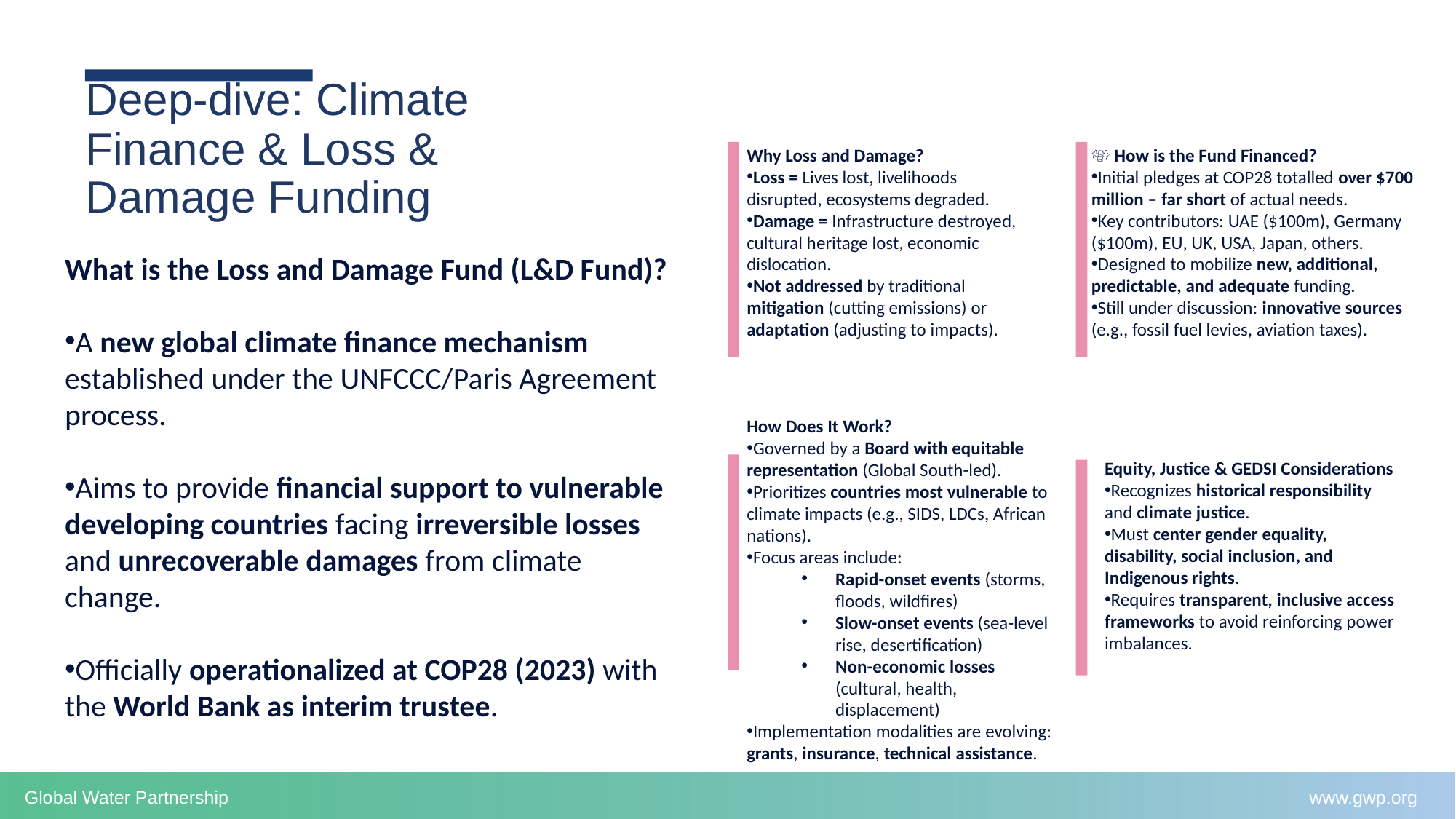

# Deep-dive: Climate Finance & Loss & Damage Funding
Why Loss and Damage?
Loss = Lives lost, livelihoods disrupted, ecosystems degraded.
Damage = Infrastructure destroyed, cultural heritage lost, economic dislocation.
Not addressed by traditional mitigation (cutting emissions) or adaptation (adjusting to impacts).
💸 How is the Fund Financed?
Initial pledges at COP28 totalled over $700 million – far short of actual needs.
Key contributors: UAE ($100m), Germany ($100m), EU, UK, USA, Japan, others.
Designed to mobilize new, additional, predictable, and adequate funding.
Still under discussion: innovative sources (e.g., fossil fuel levies, aviation taxes).
What is the Loss and Damage Fund (L&D Fund)?

A new global climate finance mechanism established under the UNFCCC/Paris Agreement process.

Aims to provide financial support to vulnerable developing countries facing irreversible losses and unrecoverable damages from climate change.

Officially operationalized at COP28 (2023) with the World Bank as interim trustee.
How Does It Work?
Governed by a Board with equitable representation (Global South-led).
Prioritizes countries most vulnerable to climate impacts (e.g., SIDS, LDCs, African nations).
Focus areas include:
Rapid-onset events (storms, floods, wildfires)
Slow-onset events (sea-level rise, desertification)
Non-economic losses (cultural, health, displacement)
Implementation modalities are evolving: grants, insurance, technical assistance.
Equity, Justice & GEDSI Considerations
Recognizes historical responsibility and climate justice.
Must center gender equality, disability, social inclusion, and Indigenous rights.
Requires transparent, inclusive access frameworks to avoid reinforcing power imbalances.